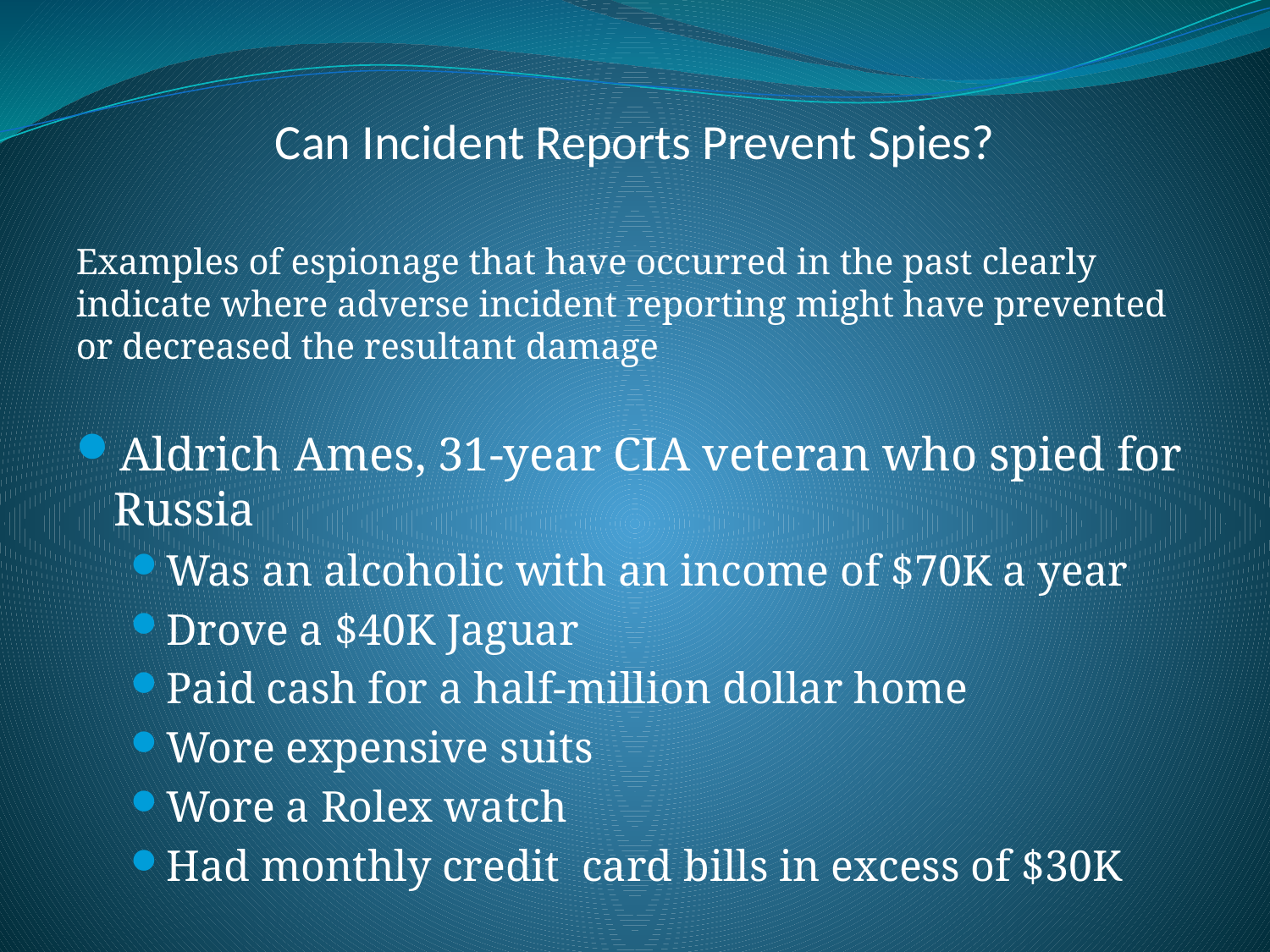

# Can Incident Reports Prevent Spies?
Examples of espionage that have occurred in the past clearly indicate where adverse incident reporting might have prevented or decreased the resultant damage

Aldrich Ames, 31-year CIA veteran who spied for Russia
Was an alcoholic with an income of $70K a year
Drove a $40K Jaguar
Paid cash for a half-million dollar home
Wore expensive suits
Wore a Rolex watch
Had monthly credit  card bills in excess of $30K